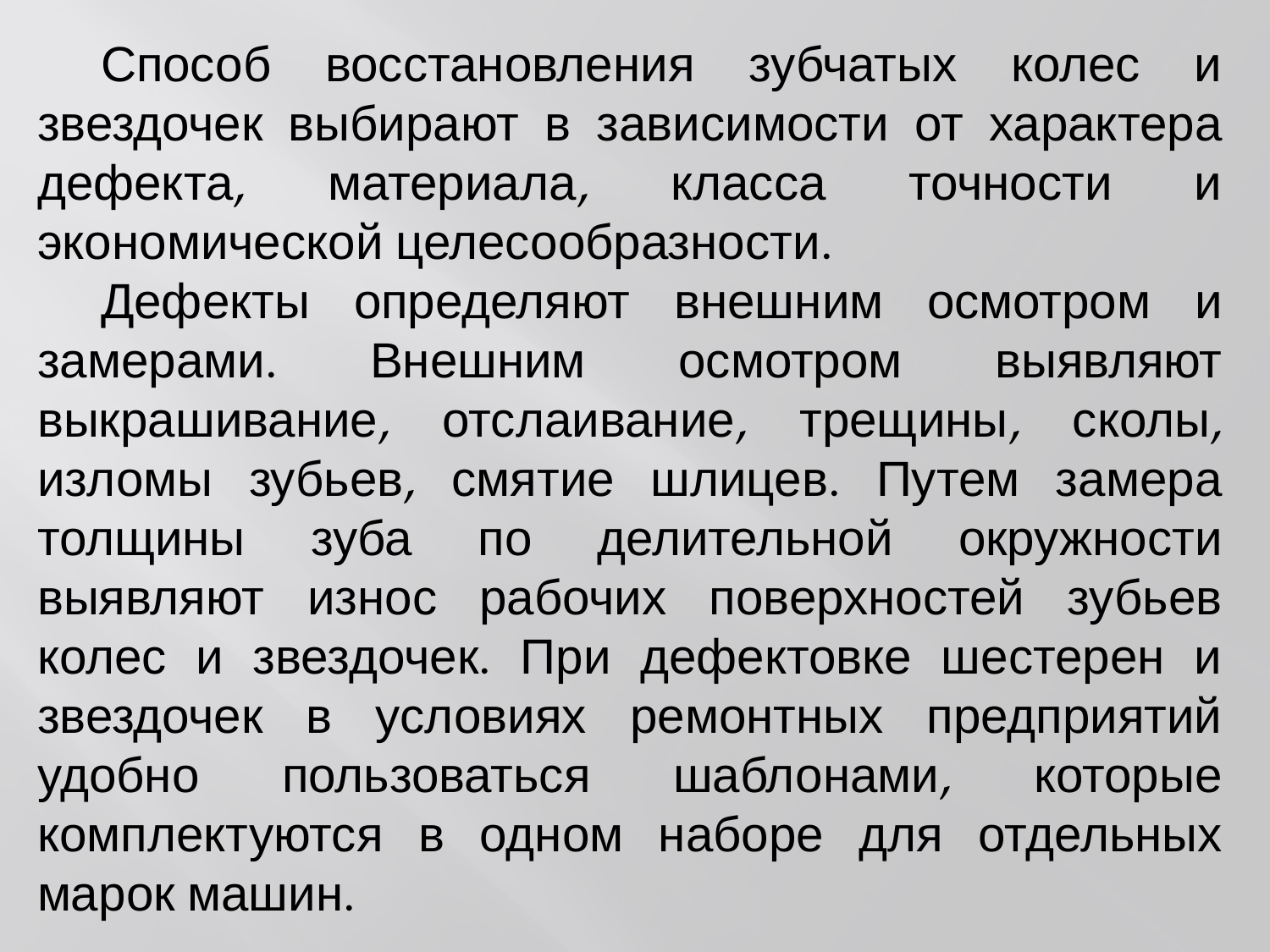

Способ восстановления зубчатых колес и звездочек выбирают в зависимости от характера дефекта, материала, класса точности и экономической целесообразности.
Дефекты определяют внешним осмотром и замерами. Внешним осмотром выявляют выкрашивание, отслаивание, трещины, сколы, изломы зубьев, смятие шлицев. Путем замера толщины зуба по делительной окружности выявляют износ рабочих поверхностей зубьев колес и звездочек. При дефектовке шестерен и звездочек в условиях ремонтных предприятий удобно пользоваться шаблонами, которые комплектуются в одном наборе для отдельных марок машин.